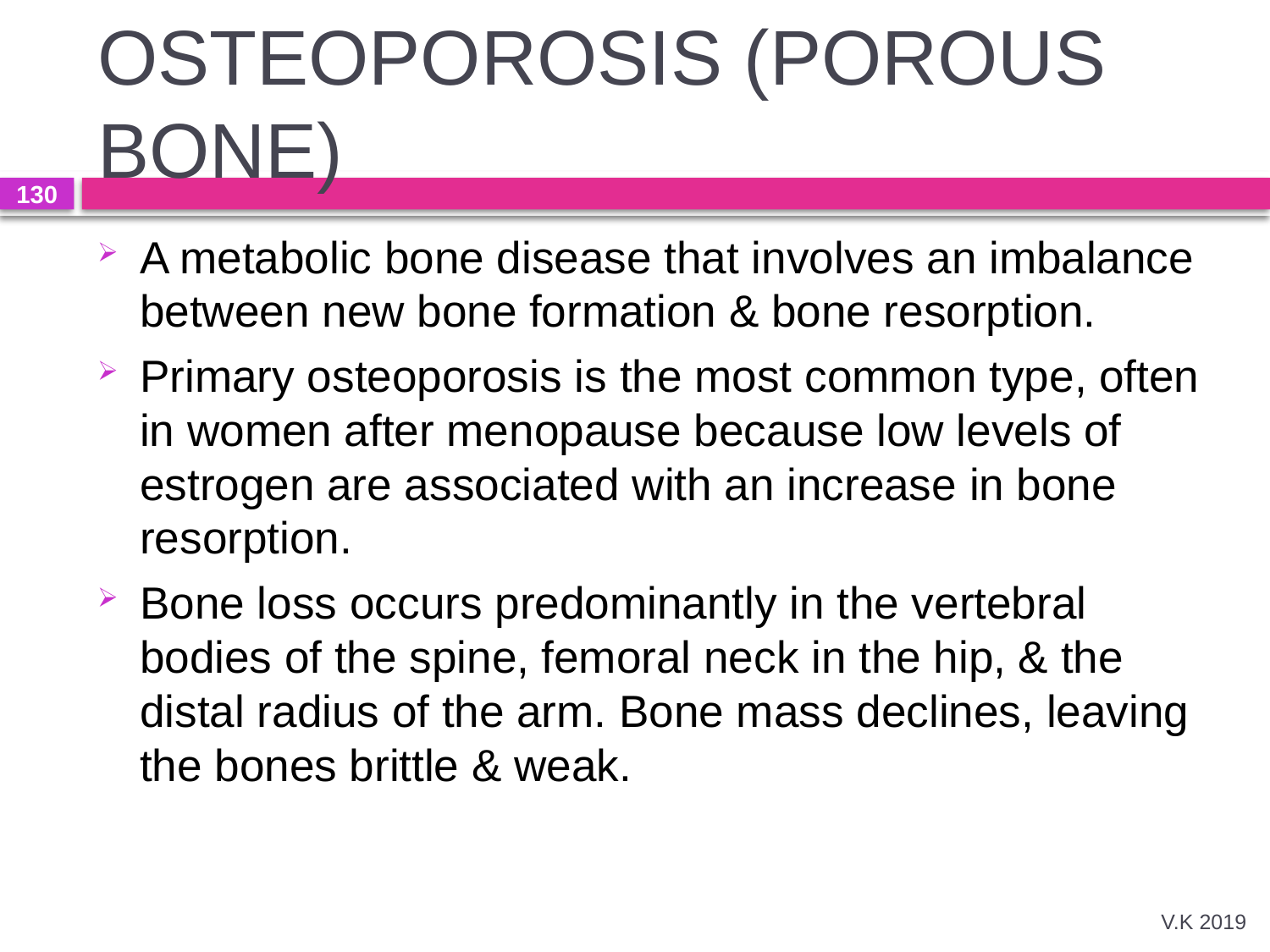

# OSTEOPOROSIS (POROUS BONE)
130
A metabolic bone disease that involves an imbalance between new bone formation & bone resorption.
Primary osteoporosis is the most common type, often in women after menopause because low levels of estrogen are associated with an increase in bone resorption.
Bone loss occurs predominantly in the vertebral bodies of the spine, femoral neck in the hip, & the distal radius of the arm. Bone mass declines, leaving the bones brittle & weak.
V.K 2019